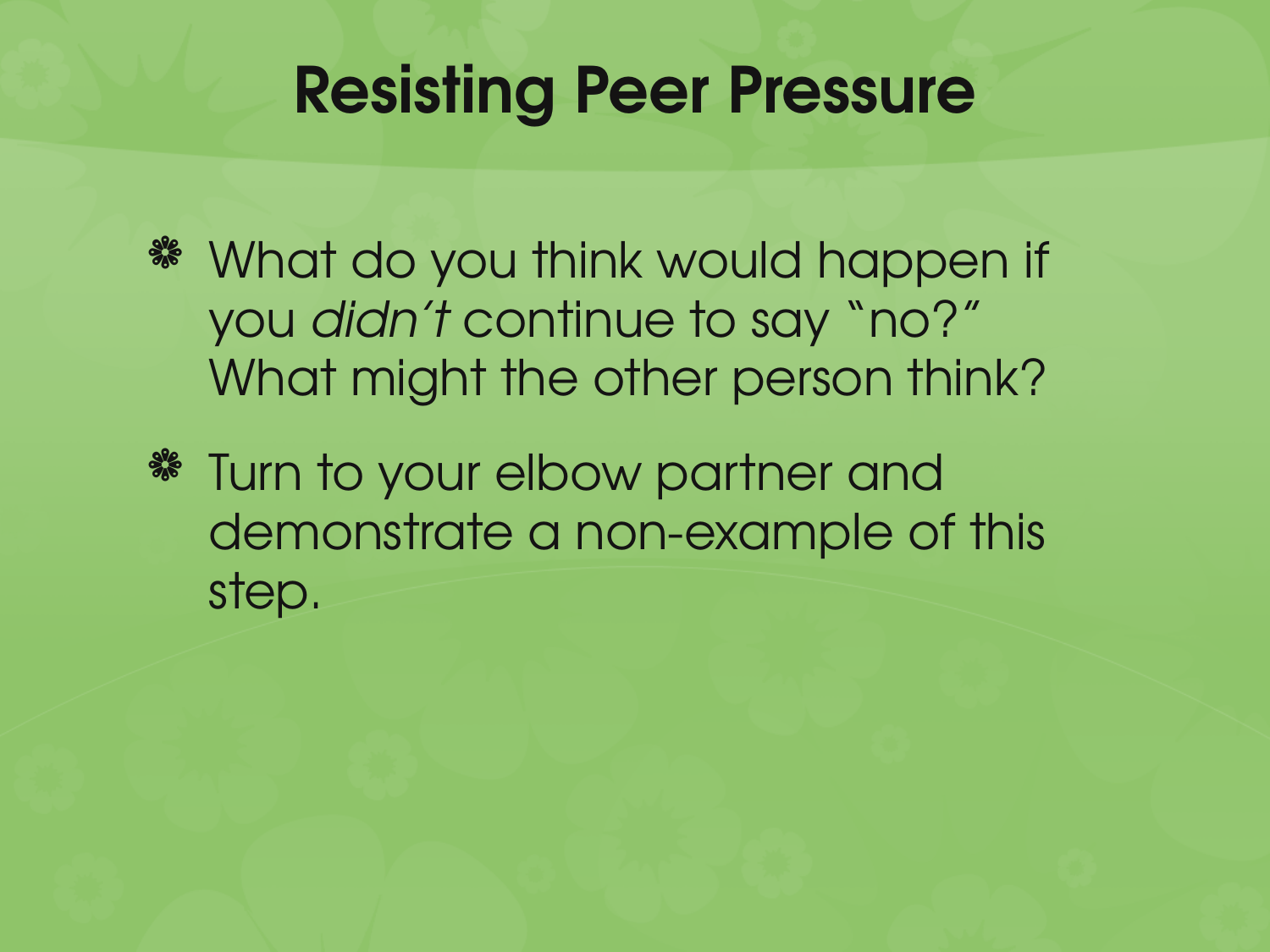

# Resisting Peer Pressure
What do you think would happen if you didn’t continue to say “no?”  What might the other person think?
Turn to your elbow partner and demonstrate a non-example of this step.